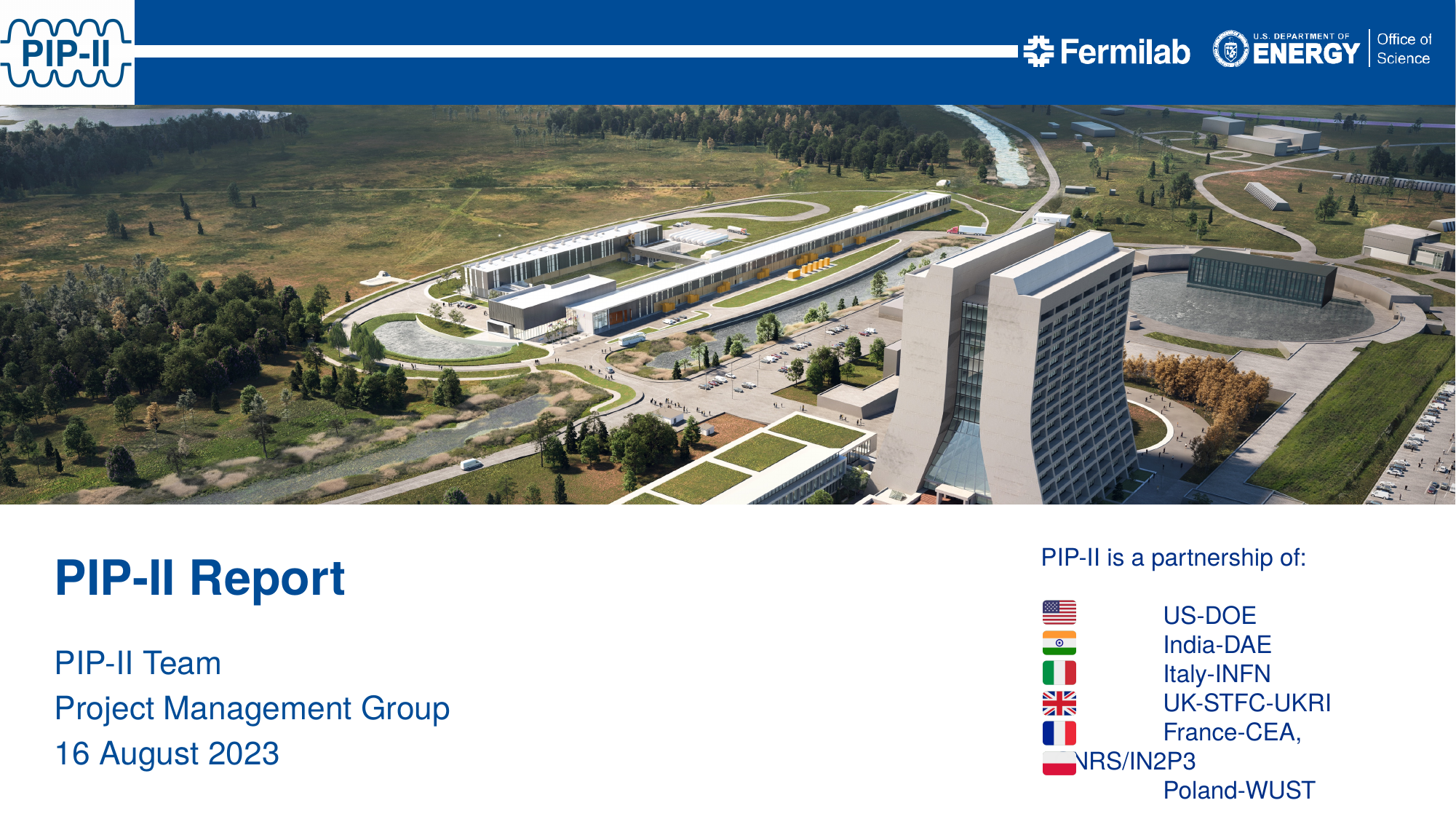

PIP-II Report
PIP-II Team
Project Management Group
16 August 2023